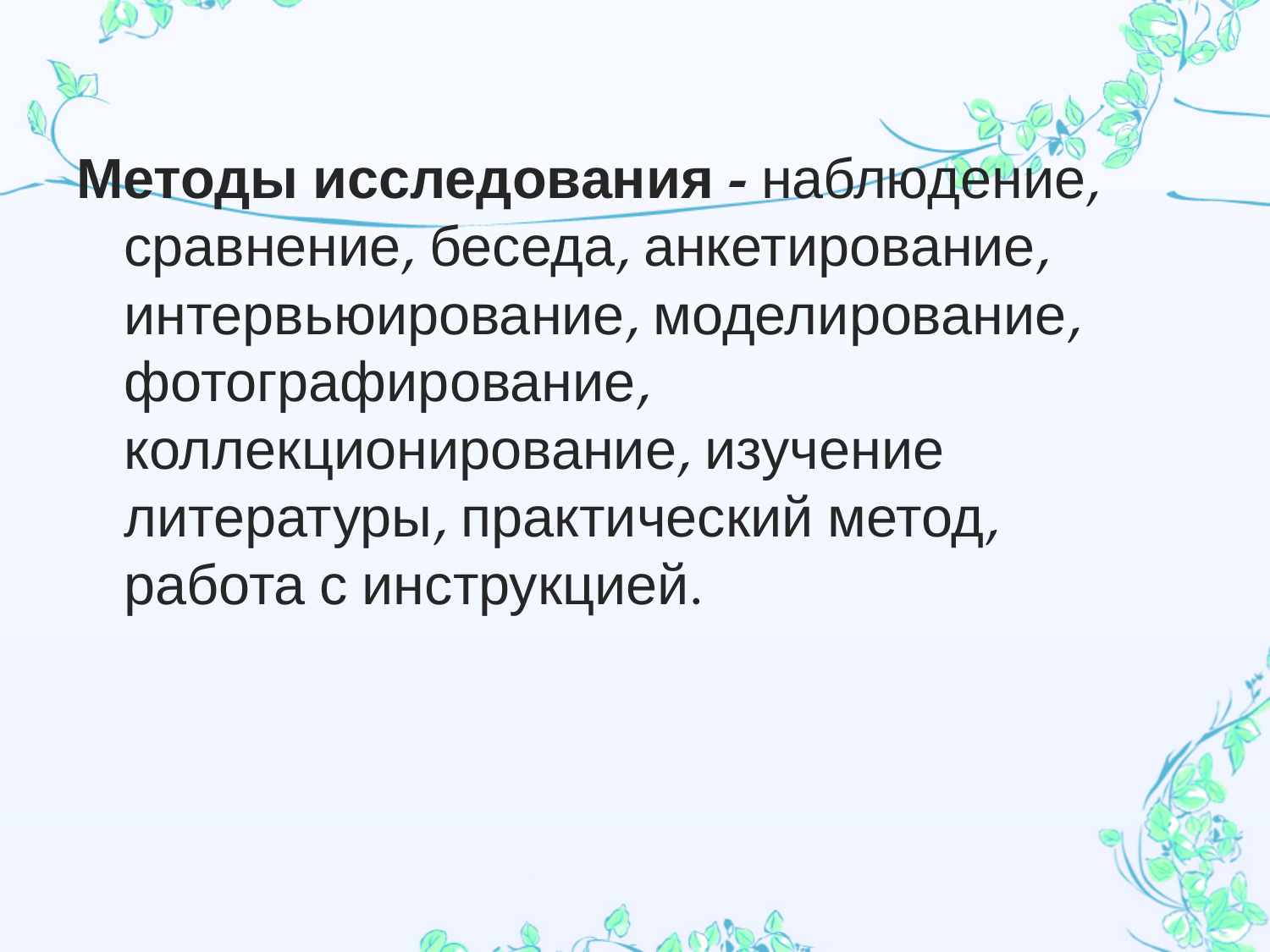

#
Методы исследования - наблюдение, сравнение, беседа, анкетирование, интервьюирование, моделирование, фотографирование, коллекционирование, изучение литературы, практический метод, работа с инструкцией.